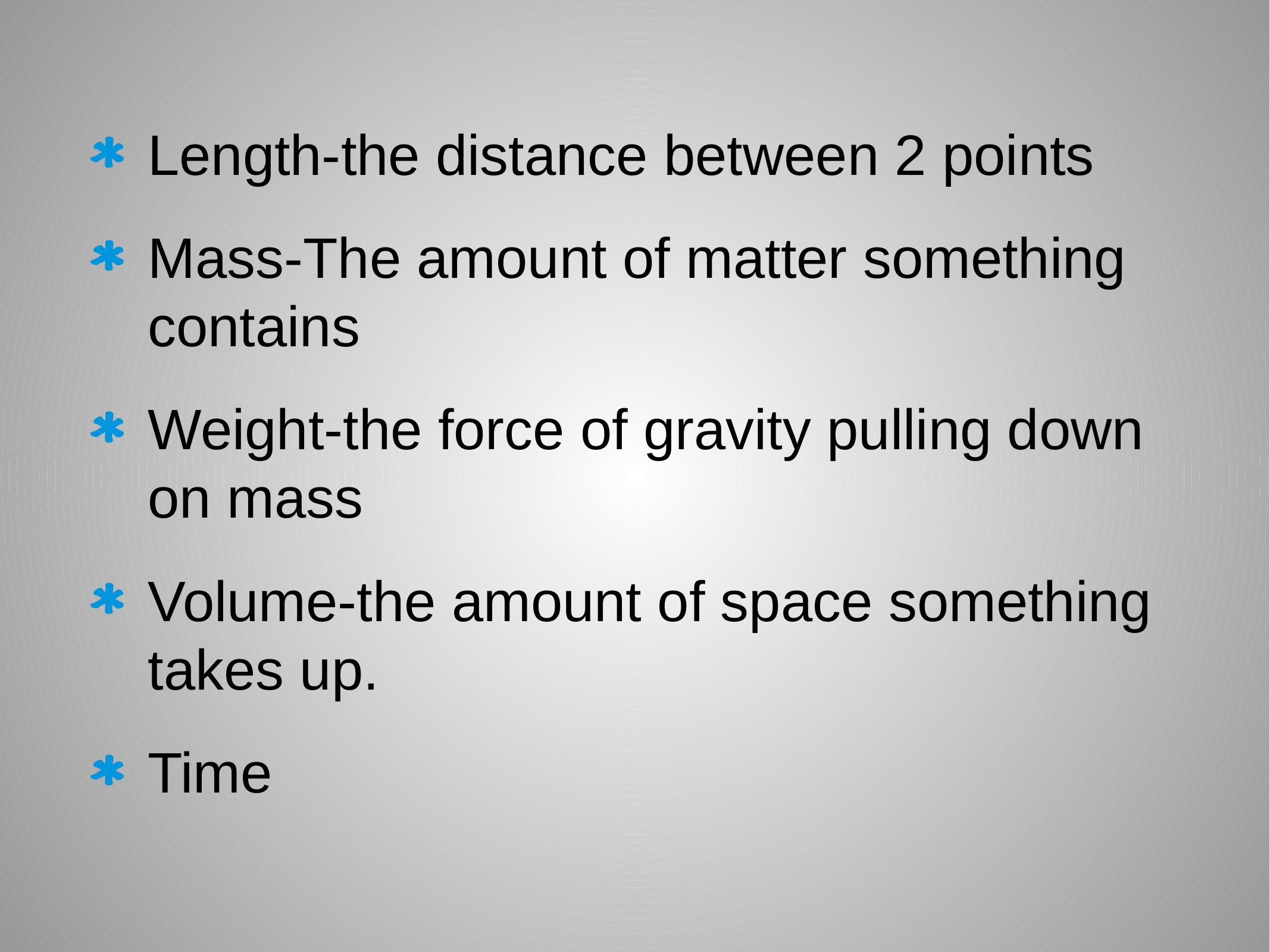

Length-the distance between 2 points
Mass-The amount of matter something contains
Weight-the force of gravity pulling down on mass
Volume-the amount of space something takes up.
Time